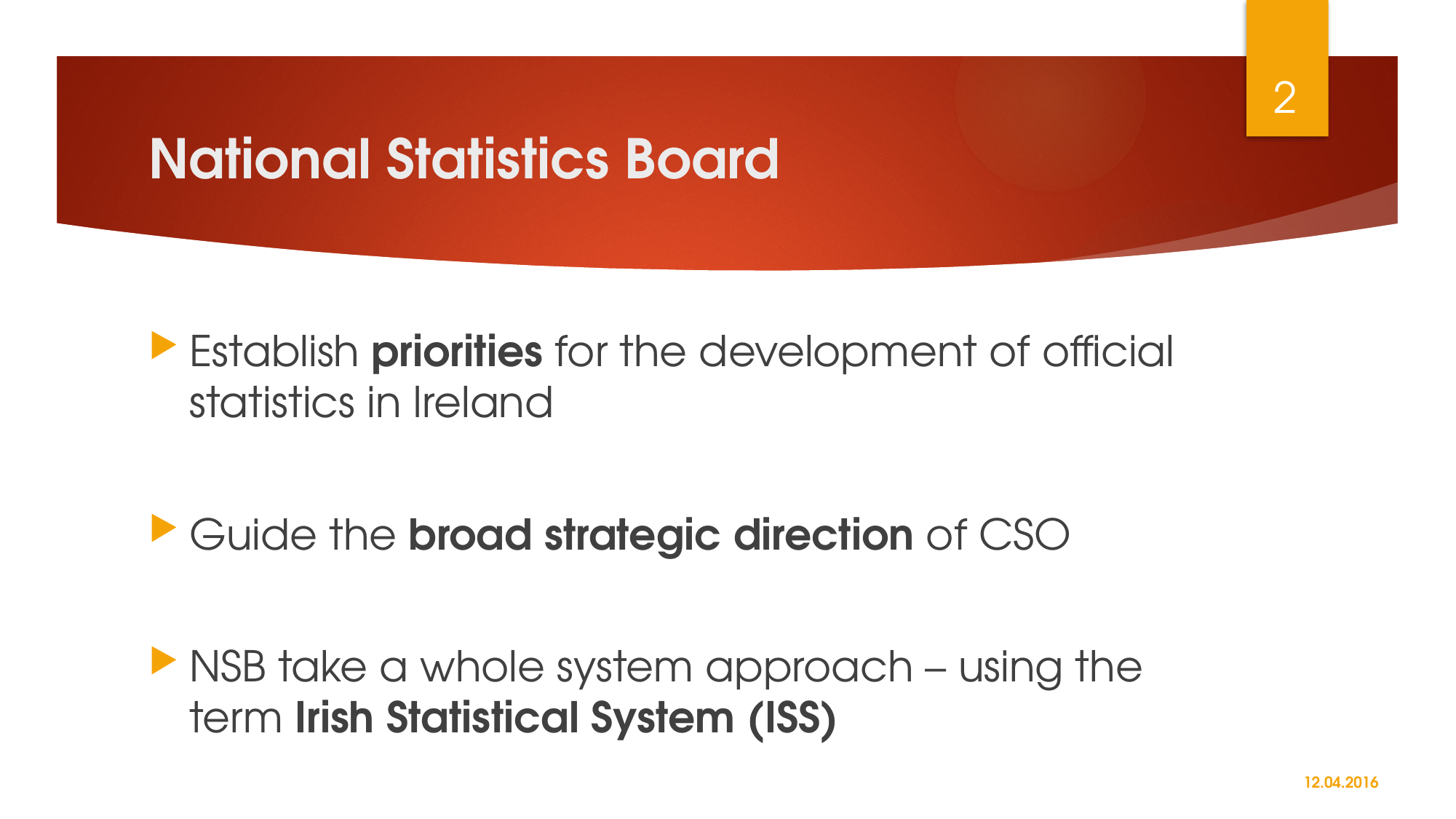

2
# National Statistics Board
Establish priorities for the development of official statistics in Ireland

Guide the broad strategic direction of CSO

NSB take a whole system approach – using the term Irish Statistical System (ISS)

12.04.2016